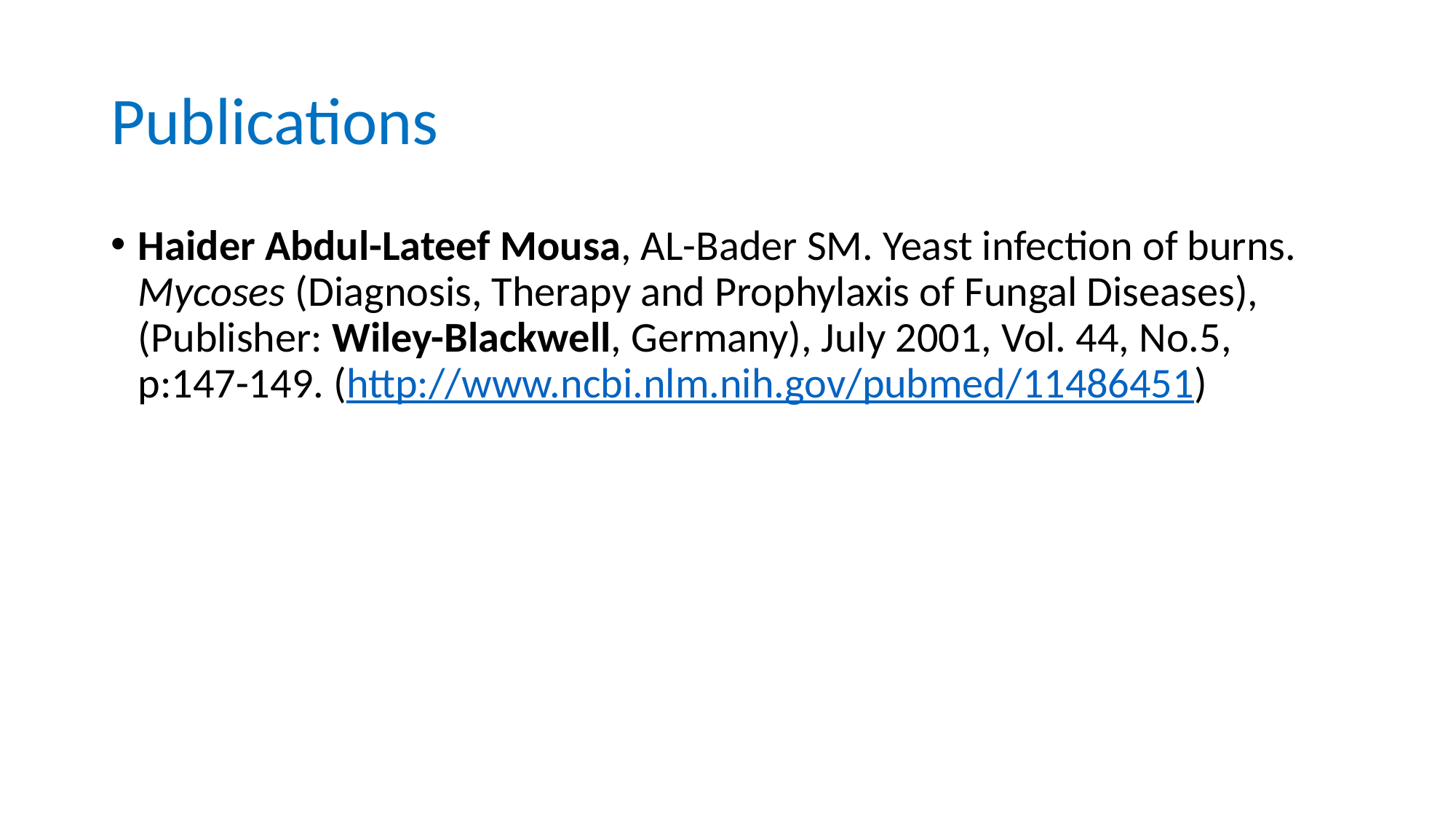

# Publications
Haider Abdul-Lateef Mousa, AL-Bader SM. Yeast infection of burns. Mycoses (Diagnosis, Therapy and Prophylaxis of Fungal Diseases), (Publisher: Wiley-Blackwell, Germany), July 2001, Vol. 44, No.5, p:147-149. (http://www.ncbi.nlm.nih.gov/pubmed/11486451)